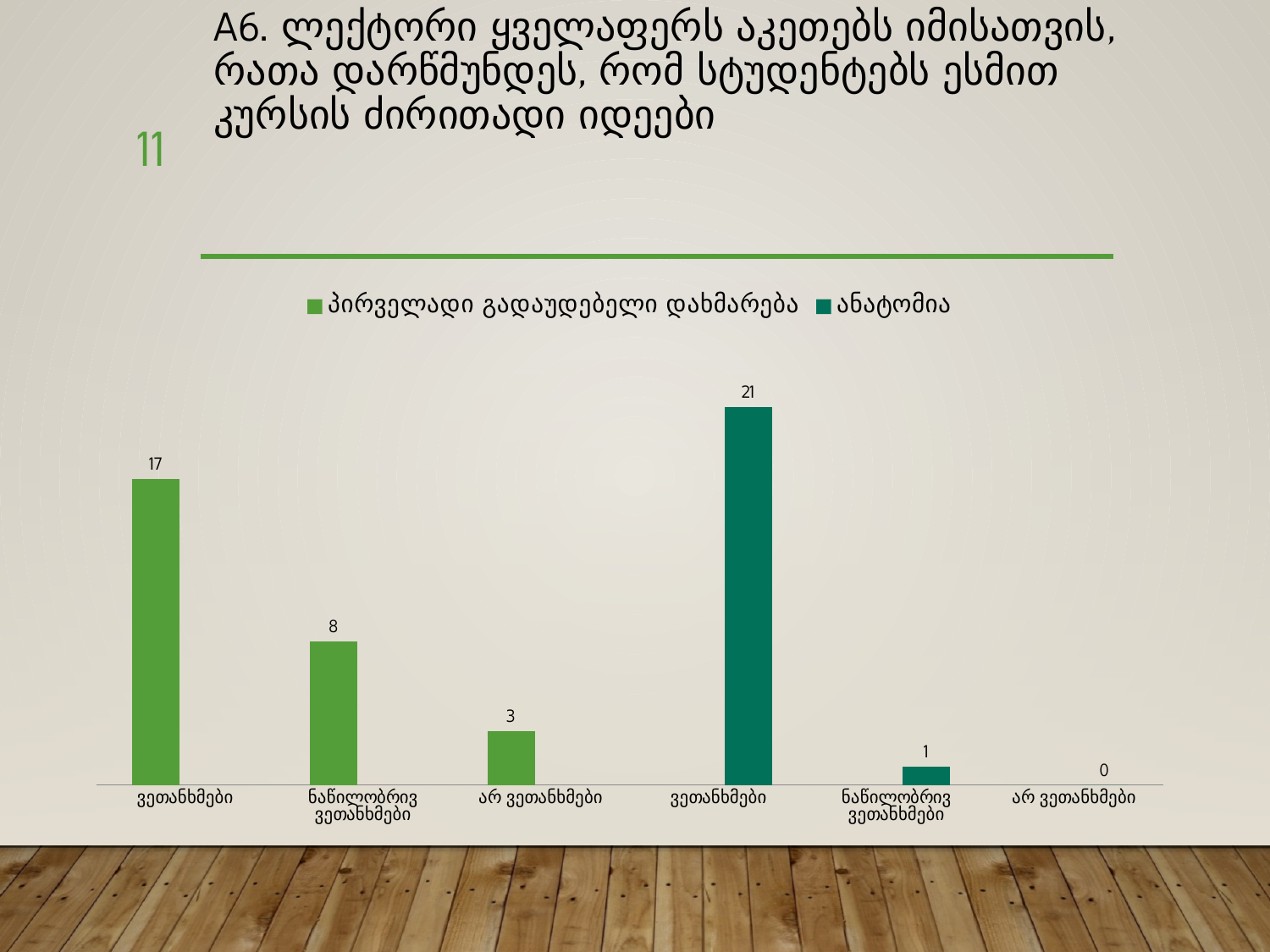

# A6. ლექტორი ყველაფერს აკეთებს იმისათვის, რათა დარწმუნდეს, რომ სტუდენტებს ესმით კურსის ძირითადი იდეები
11

### Chart

| Category | პირველადი გადაუდებელი დახმარება | ანატომია |
|---|---|---|
| ვეთანხმები | 17.0 | None |
| ნაწილობრივ ვეთანხმები | 8.0 | None |
| არ ვეთანხმები | 3.0 | None |
| ვეთანხმები | None | 21.0 |
| ნაწილობრივ ვეთანხმები | None | 1.0 |
| არ ვეთანხმები | None | 0.0 |